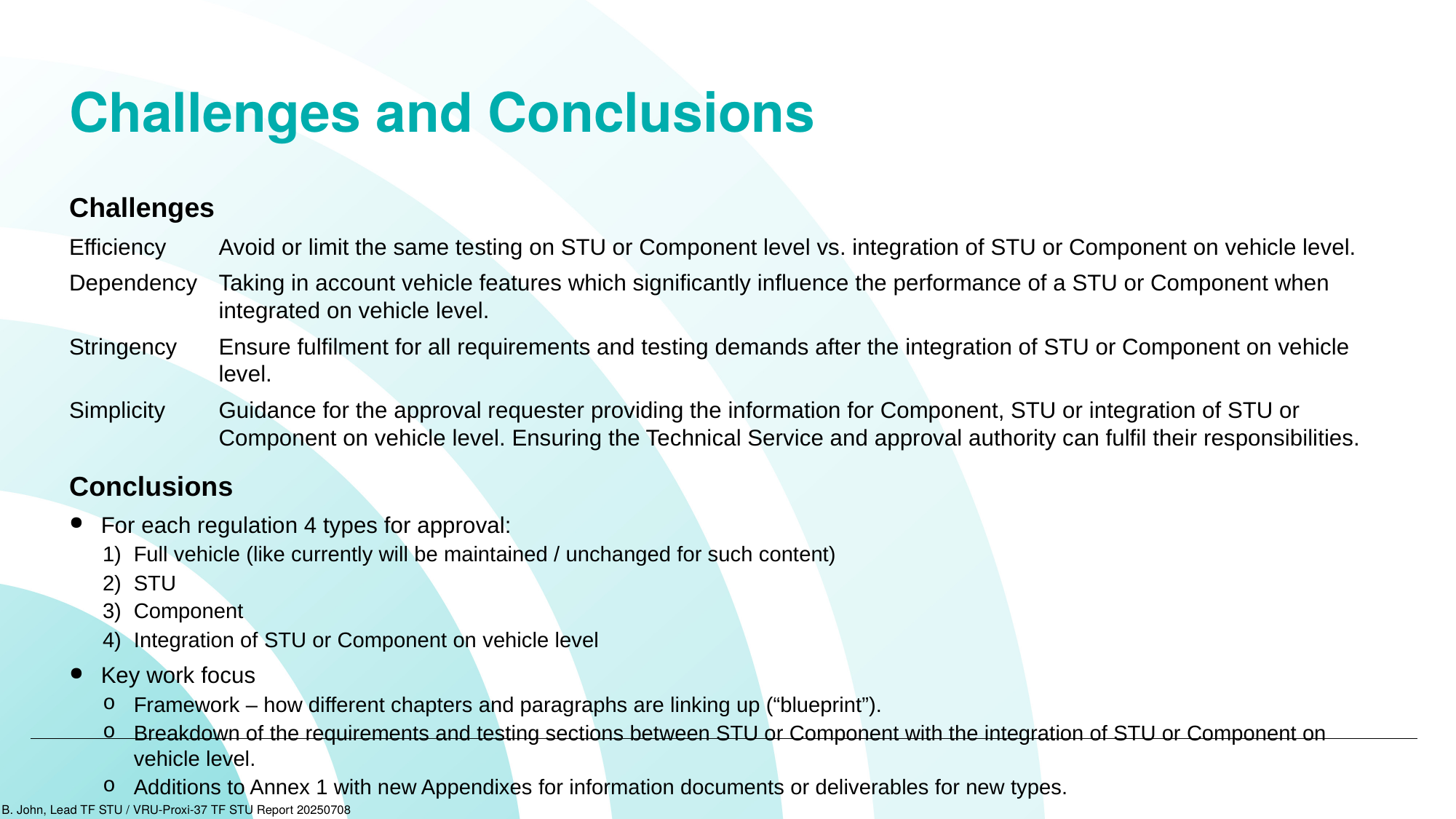

# Challenges and Conclusions
Challenges
Efficiency	Avoid or limit the same testing on STU or Component level vs. integration of STU or Component on vehicle level.
Dependency	Taking in account vehicle features which significantly influence the performance of a STU or Component when integrated on vehicle level.
Stringency	Ensure fulfilment for all requirements and testing demands after the integration of STU or Component on vehicle level.
Simplicity	Guidance for the approval requester providing the information for Component, STU or integration of STU or Component on vehicle level. Ensuring the Technical Service and approval authority can fulfil their responsibilities.
Conclusions
For each regulation 4 types for approval:
Full vehicle (like currently will be maintained / unchanged for such content)
STU
Component
Integration of STU or Component on vehicle level
Key work focus
Framework – how different chapters and paragraphs are linking up (“blueprint”).
Breakdown of the requirements and testing sections between STU or Component with the integration of STU or Component on vehicle level.
Additions to Annex 1 with new Appendixes for information documents or deliverables for new types.